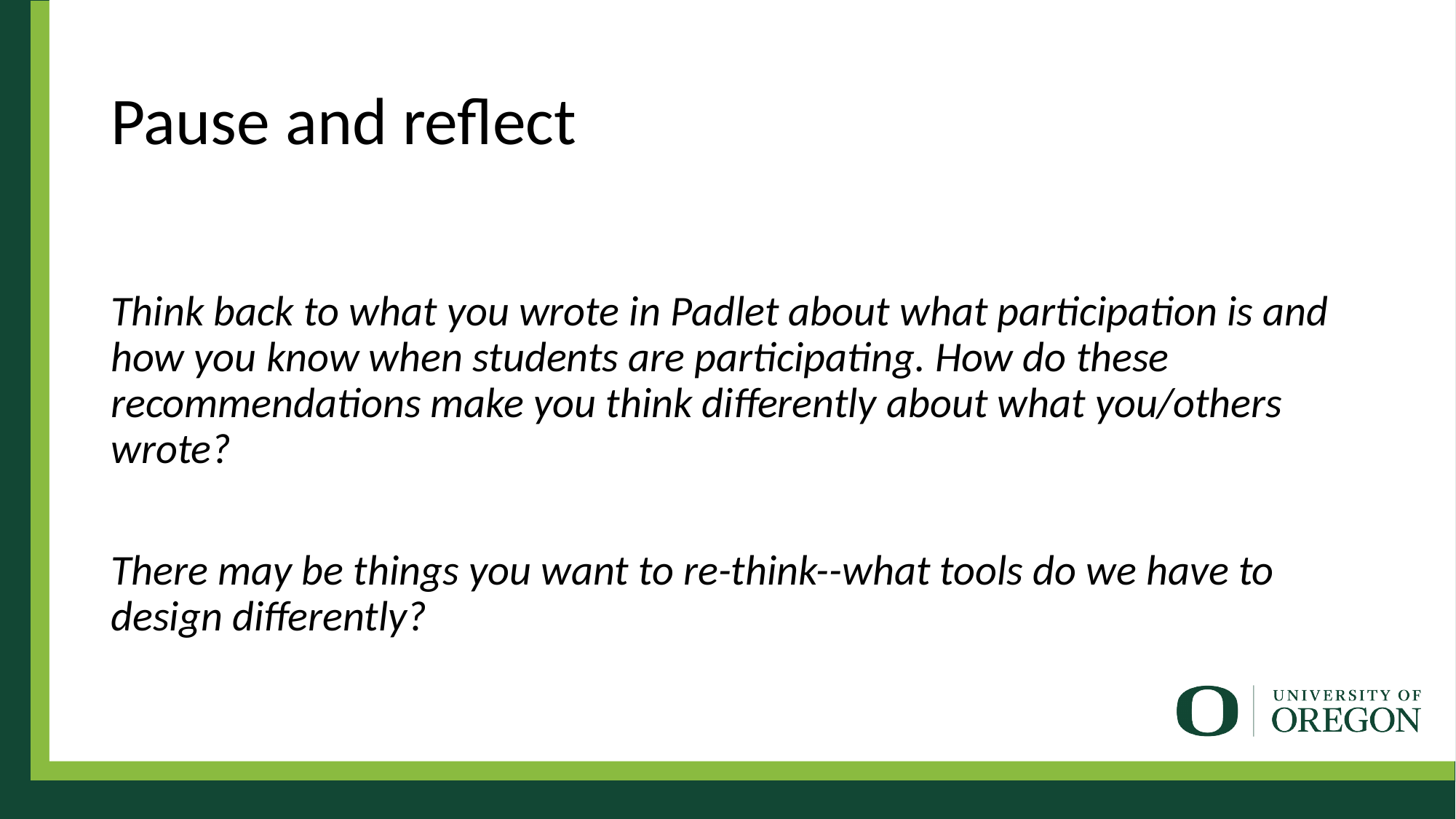

# Pause and reflect

Think back to what you wrote in Padlet about what participation is and how you know when students are participating. How do these recommendations make you think differently about what you/others wrote?

There may be things you want to re-think--what tools do we have to design differently?